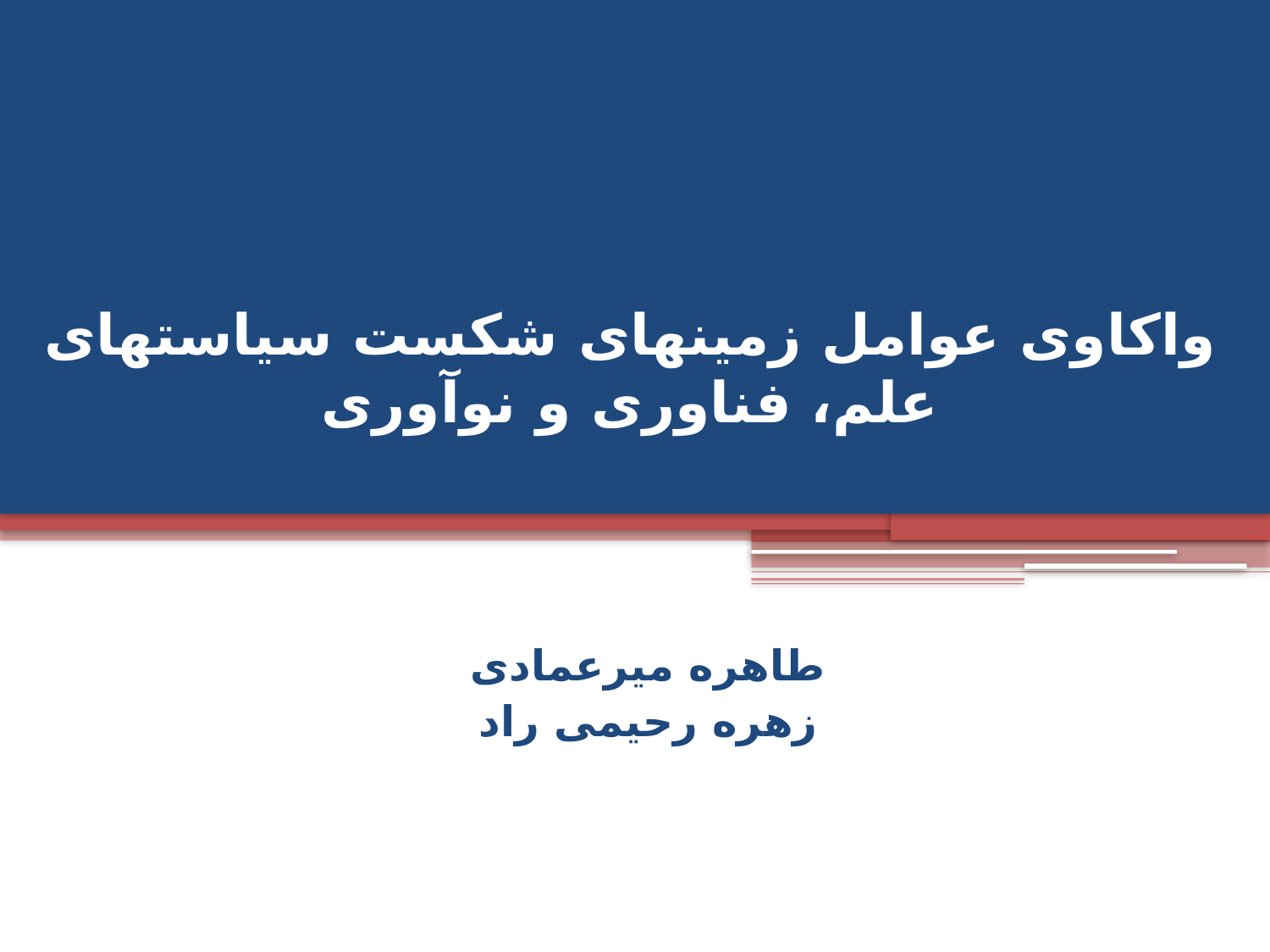

# واکاوی عوامل زمینه­ای شکست سیاستهای علم، فناوری و نوآوری

طاهره میرعمادی
زهره رحیمی راد